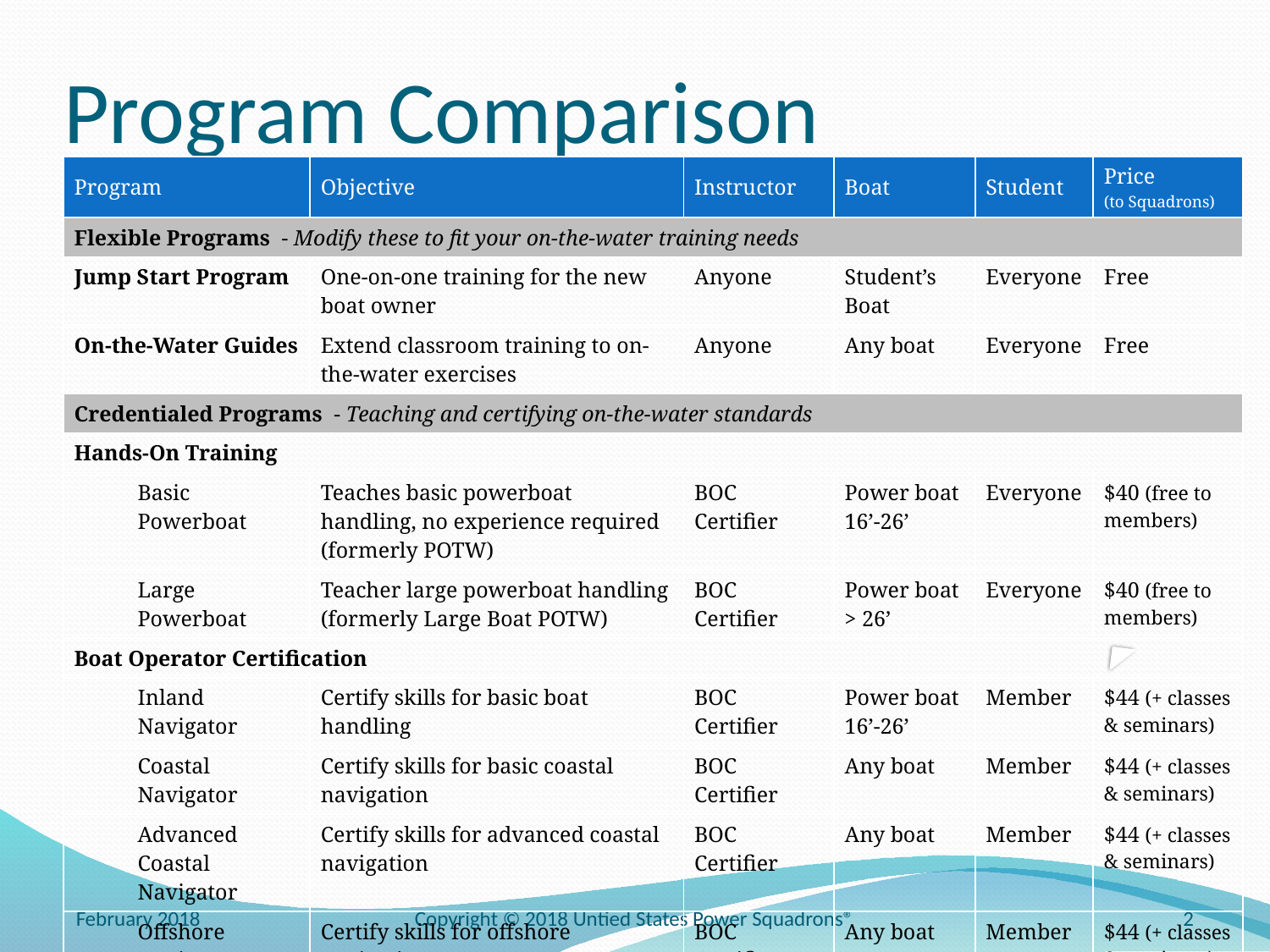

# Program Comparison
| Program | Objective | Instructor | Boat | Student | Price (to Squadrons) |
| --- | --- | --- | --- | --- | --- |
| Flexible Programs - Modify these to fit your on-the-water training needs |  |  |  |  |  |
| Jump Start Program | One-on-one training for the new boat owner | Anyone | Student’s Boat | Everyone | Free |
| On-the-Water Guides | Extend classroom training to on-the-water exercises | Anyone | Any boat | Everyone | Free |
| Credentialed Programs - Teaching and certifying on-the-water standards |  |  |  |  |  |
| Hands-On Training |  |  |  |  |  |
| Basic Powerboat | Teaches basic powerboat handling, no experience required (formerly POTW) | BOC Certifier | Power boat 16’-26’ | Everyone | $40 (free to members) |
| Large Powerboat | Teacher large powerboat handling (formerly Large Boat POTW) | BOC Certifier | Power boat > 26’ | Everyone | $40 (free to members) |
| Boat Operator Certification |  |  |  |  |  |
| Inland Navigator | Certify skills for basic boat handling | BOC Certifier | Power boat 16’-26’ | Member | $44 (+ classes & seminars) |
| Coastal Navigator | Certify skills for basic coastal navigation | BOC Certifier | Any boat | Member | $44 (+ classes & seminars) |
| Advanced Coastal Navigator | Certify skills for advanced coastal navigation | BOC Certifier | Any boat | Member | $44 (+ classes & seminars) |
| Offshore Navigator | Certify skills for offshore navigation | BOC Certifier | Any boat | Member | $44 (+ classes & seminars) |